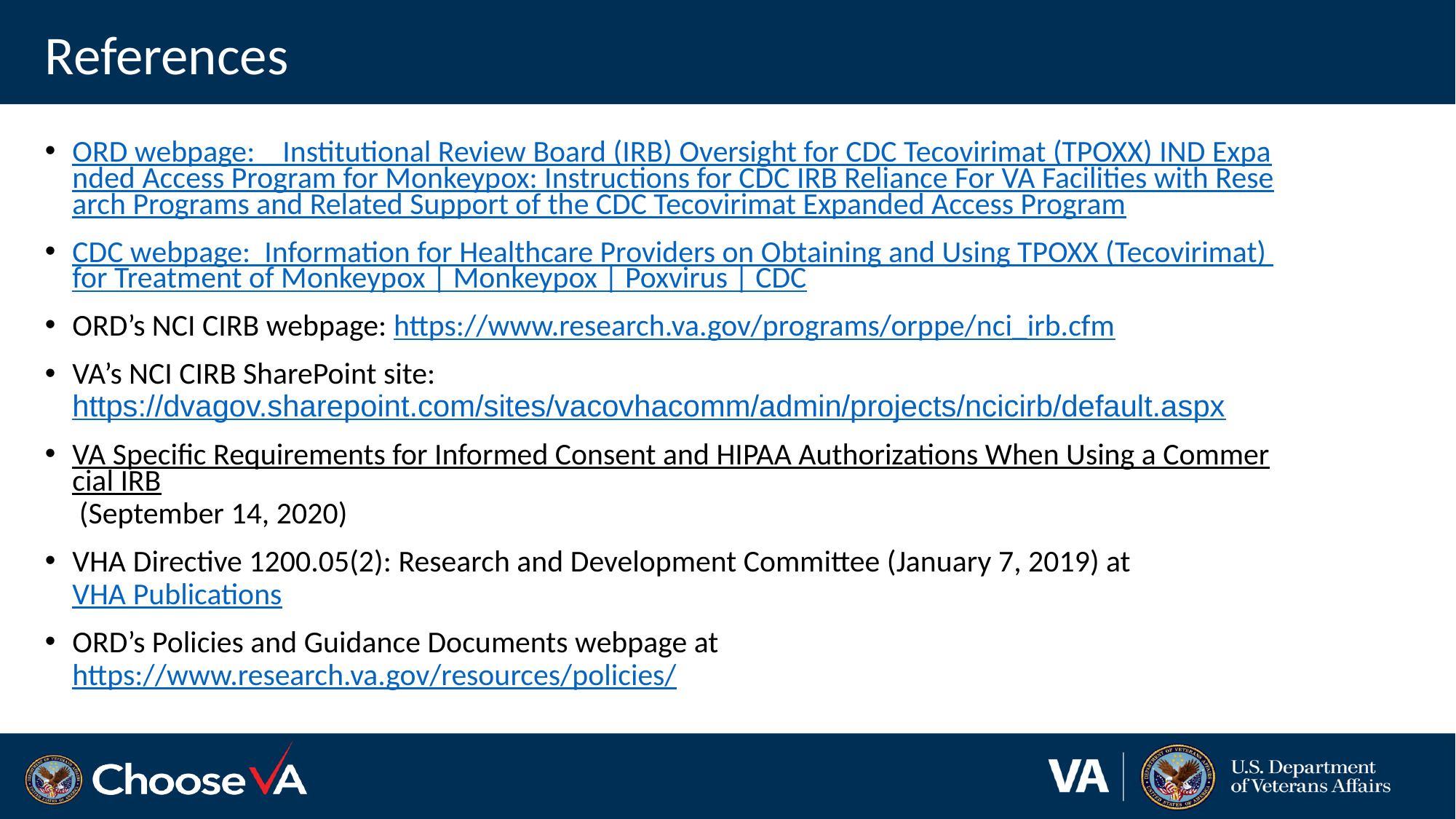

# References
ORD webpage:    Institutional Review Board (IRB) Oversight for CDC Tecovirimat (TPOXX) IND Expanded Access Program for Monkeypox: Instructions for CDC IRB Reliance For VA Facilities with Research Programs and Related Support of the CDC Tecovirimat Expanded Access Program
CDC webpage:  Information for Healthcare Providers on Obtaining and Using TPOXX (Tecovirimat) for Treatment of Monkeypox | Monkeypox | Poxvirus | CDC
ORD’s NCI CIRB webpage: https://www.research.va.gov/programs/orppe/nci_irb.cfm
VA’s NCI CIRB SharePoint site:  https://dvagov.sharepoint.com/sites/vacovhacomm/admin/projects/ncicirb/default.aspx
VA Specific Requirements for Informed Consent and HIPAA Authorizations When Using a Commercial IRB (September 14, 2020)
VHA Directive 1200.05(2): Research and Development Committee (January 7, 2019) at VHA Publications
ORD’s Policies and Guidance Documents webpage at https://www.research.va.gov/resources/policies/